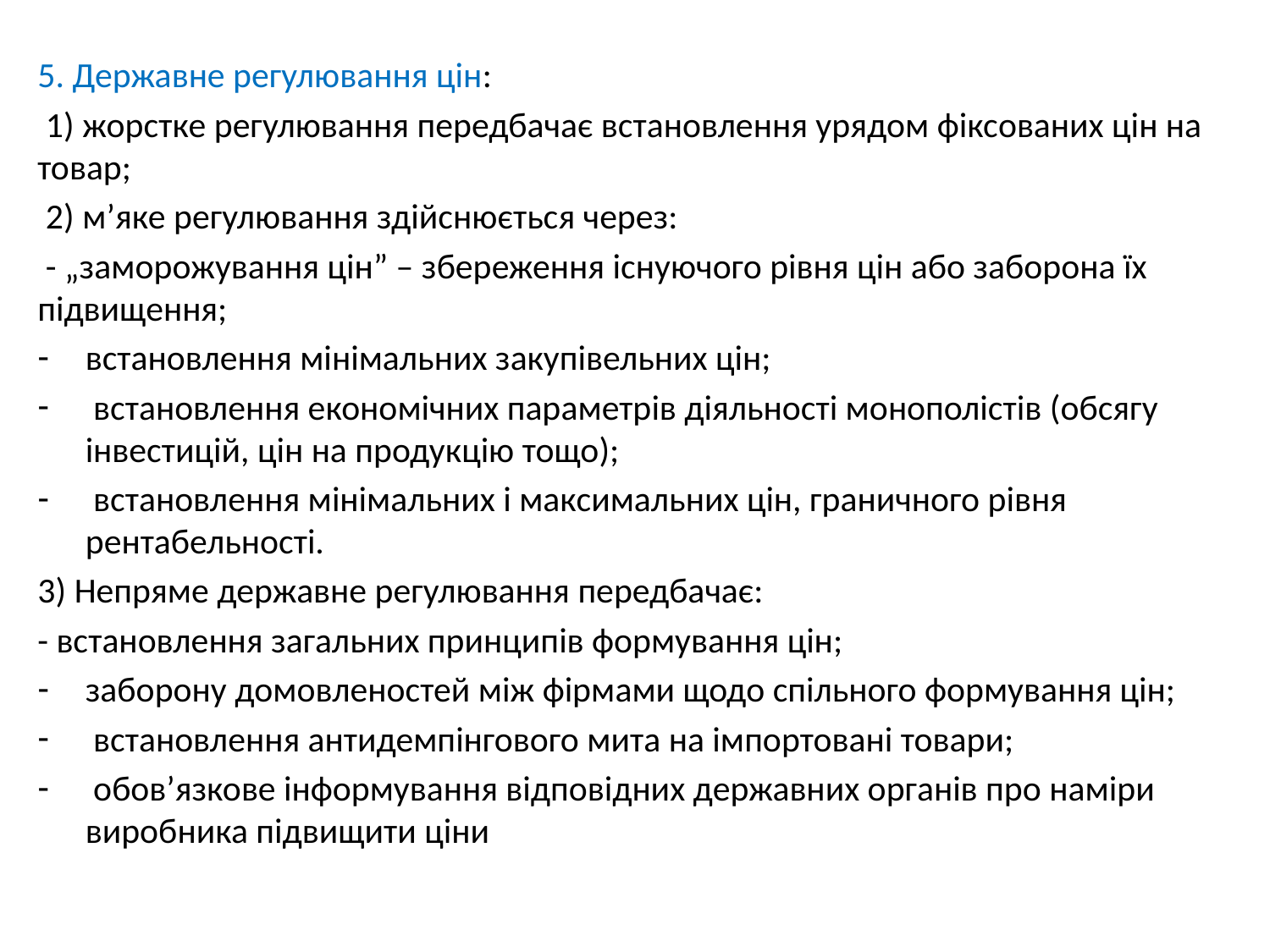

5. Державне регулювання цін:
 1) жорстке регулювання передбачає встановлення урядом фіксованих цін на товар;
 2) м’яке регулювання здійснюється через:
 - „заморожування цін” – збереження існуючого рівня цін або заборона їх підвищення;
встановлення мінімальних закупівельних цін;
 встановлення економічних параметрів діяльності монополістів (обсягу інвестицій, цін на продукцію тощо);
 встановлення мінімальних і максимальних цін, граничного рівня рентабельності.
3) Непряме державне регулювання передбачає:
- встановлення загальних принципів формування цін;
заборону домовленостей між фірмами щодо спільного формування цін;
 встановлення антидемпінгового мита на імпортовані товари;
 обов’язкове інформування відповідних державних органів про наміри виробника підвищити ціни